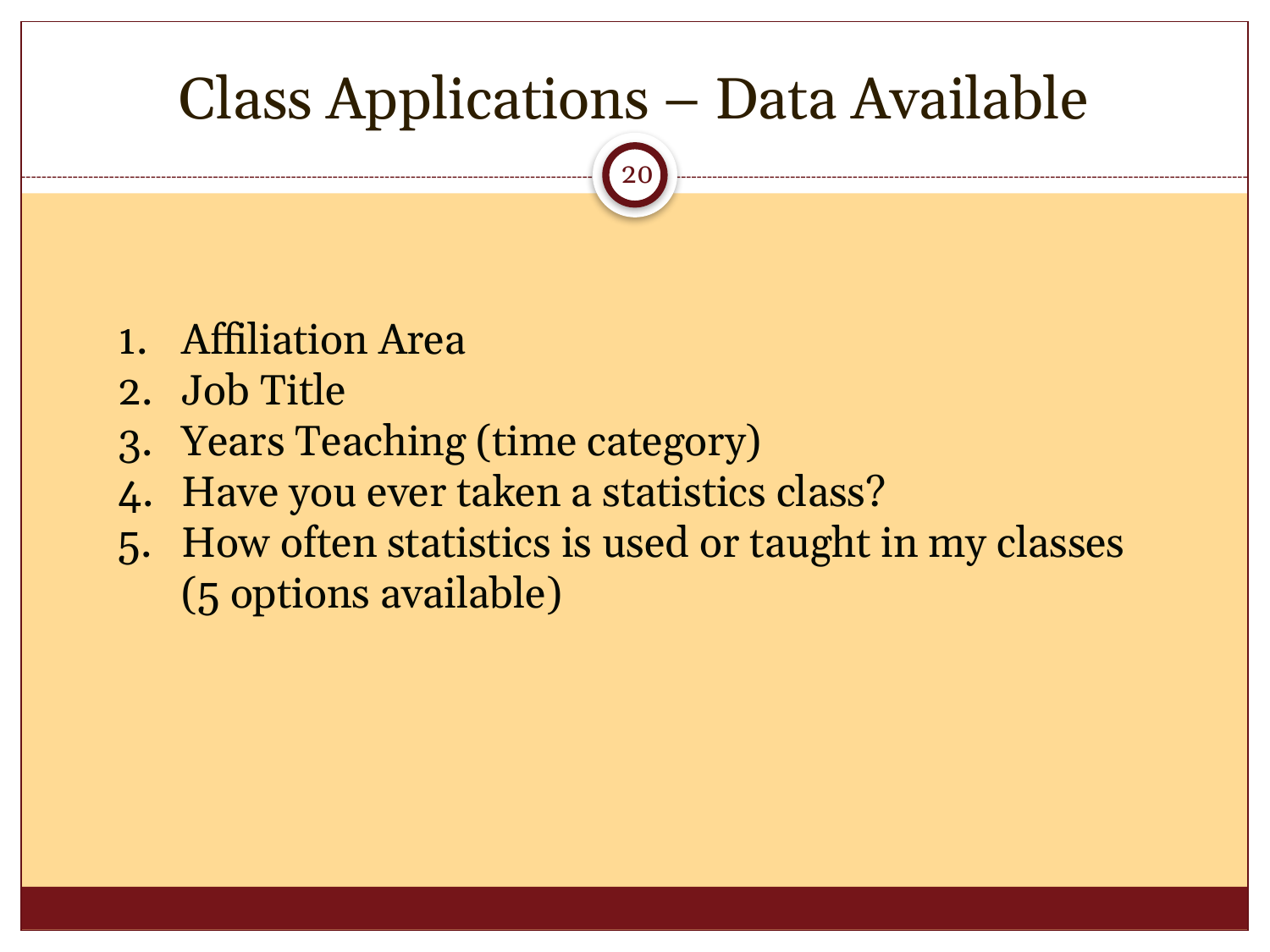

# Class Applications – Data Available
20

Affiliation Area
Job Title
Years Teaching (time category)
Have you ever taken a statistics class?
How often statistics is used or taught in my classes (5 options available)